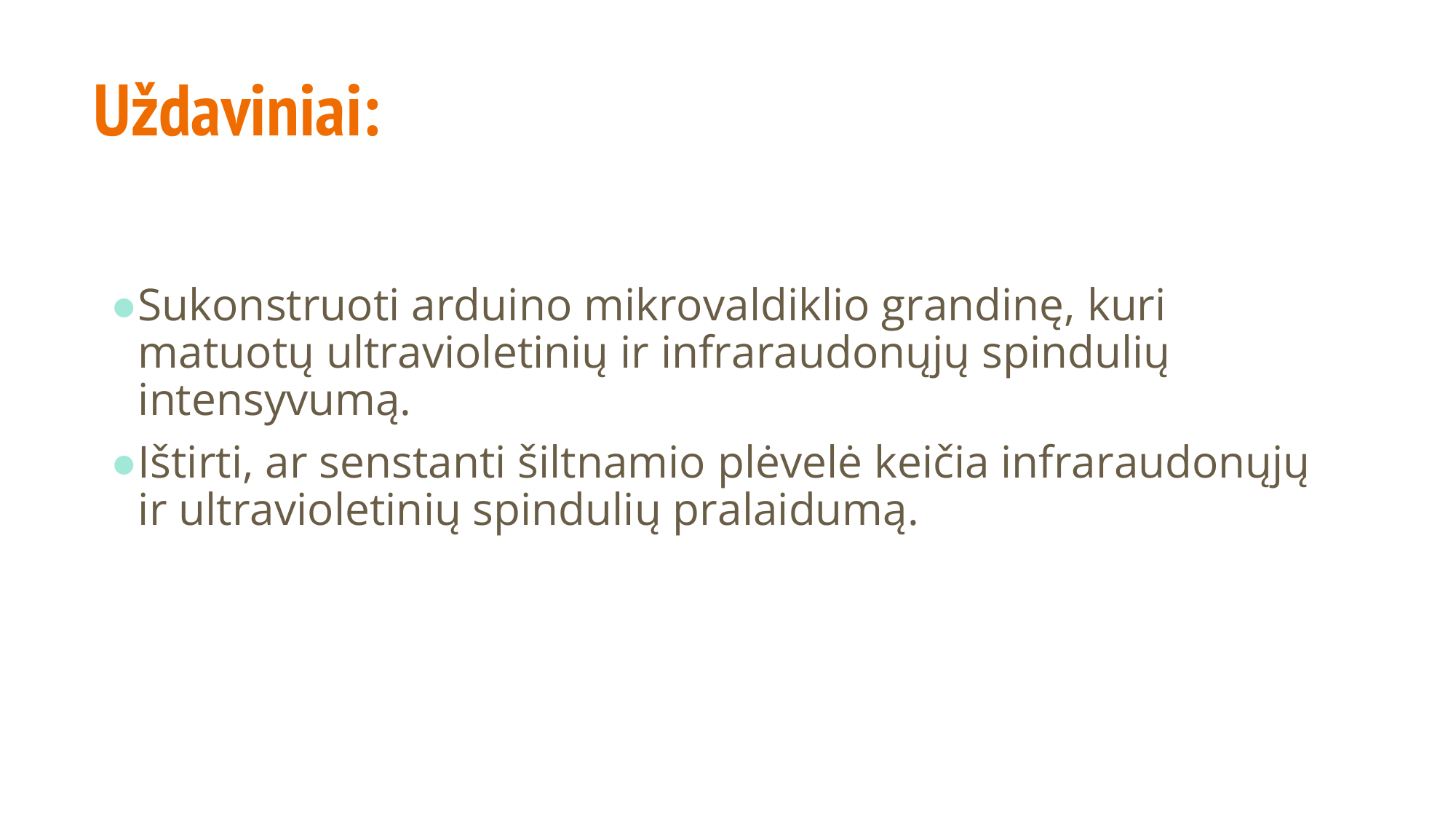

# Uždaviniai:

Sukonstruoti arduino mikrovaldiklio grandinę, kuri matuotų ultravioletinių ir infraraudonųjų spindulių intensyvumą.
Ištirti, ar senstanti šiltnamio plėvelė keičia infraraudonųjų ir ultravioletinių spindulių pralaidumą.